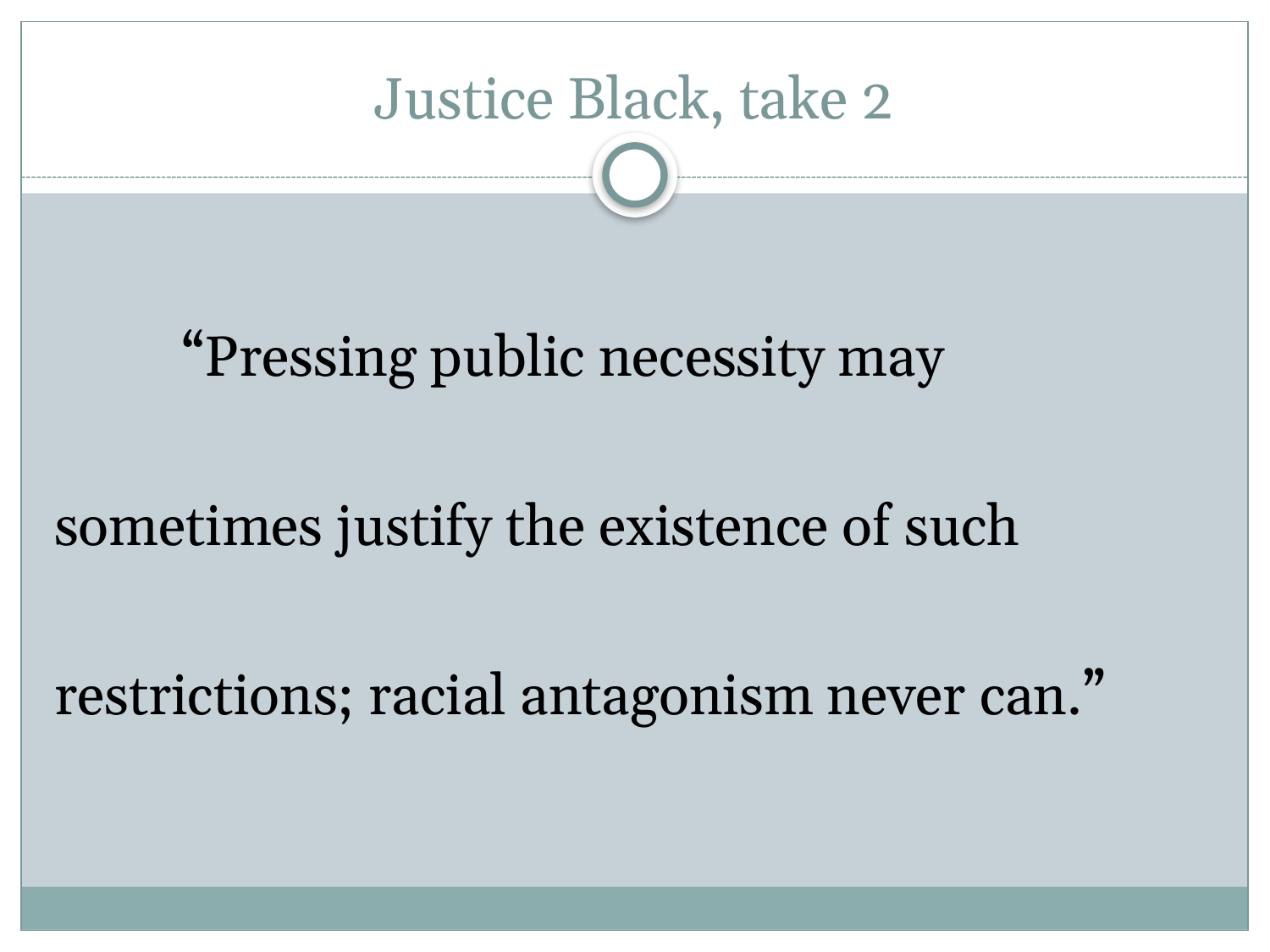

# Justice Black, take 2
	“Pressing public necessity may sometimes justify the existence of such restrictions; racial antagonism never can.”